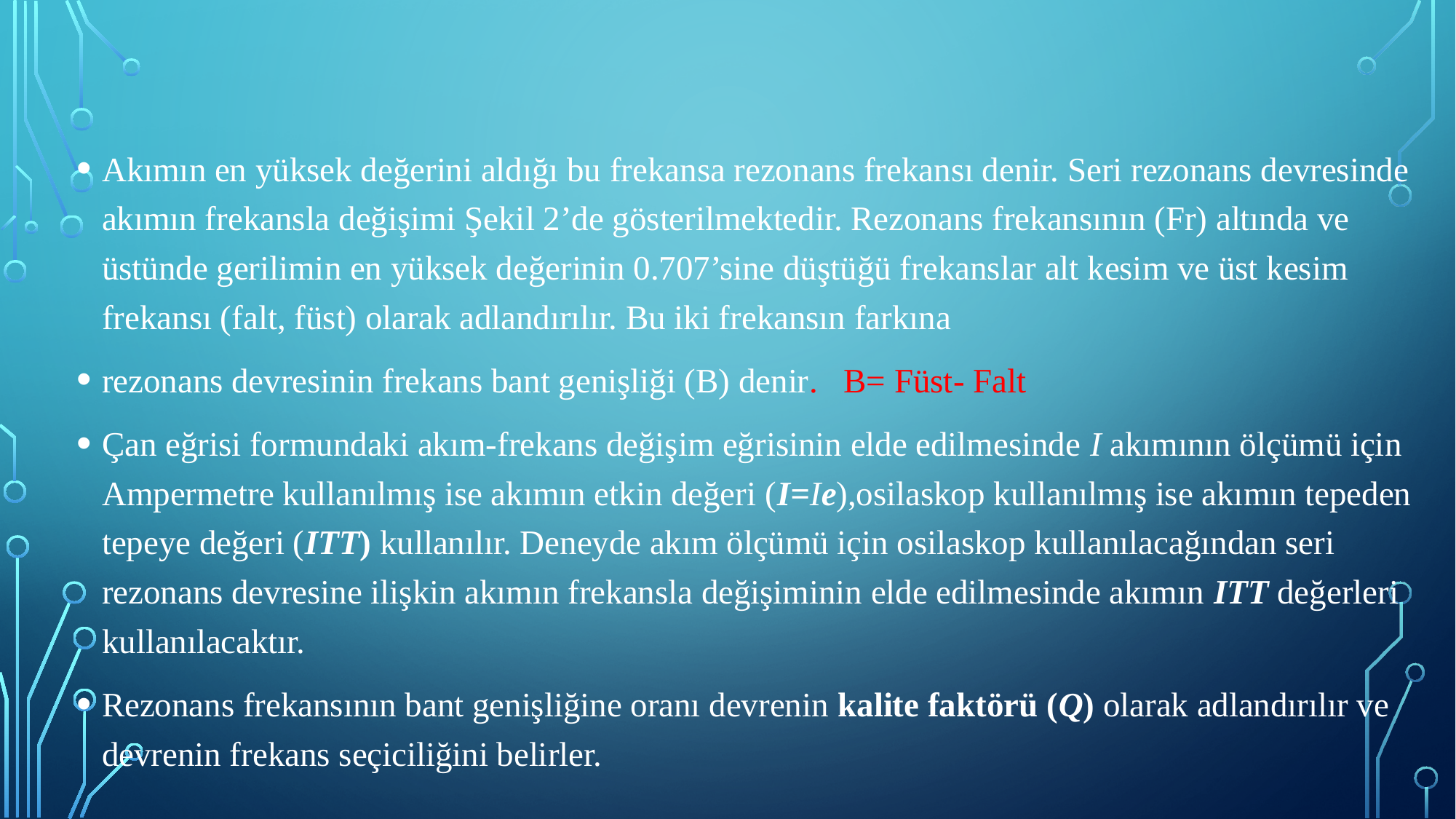

#
Akımın en yüksek değerini aldığı bu frekansa rezonans frekansı denir. Seri rezonans devresinde akımın frekansla değişimi Şekil 2’de gösterilmektedir. Rezonans frekansının (Fr) altında ve üstünde gerilimin en yüksek değerinin 0.707’sine düştüğü frekanslar alt kesim ve üst kesim frekansı (falt, füst) olarak adlandırılır. Bu iki frekansın farkına
rezonans devresinin frekans bant genişliği (B) denir.   B= Füst- Falt
Çan eğrisi formundaki akım-frekans değişim eğrisinin elde edilmesinde I akımının ölçümü için Ampermetre kullanılmış ise akımın etkin değeri (I=Ie),osilaskop kullanılmış ise akımın tepeden tepeye değeri (ITT) kullanılır. Deneyde akım ölçümü için osilaskop kullanılacağından seri rezonans devresine ilişkin akımın frekansla değişiminin elde edilmesinde akımın ITT değerleri kullanılacaktır.
Rezonans frekansının bant genişliğine oranı devrenin kalite faktörü (Q) olarak adlandırılır ve devrenin frekans seçiciliğini belirler.